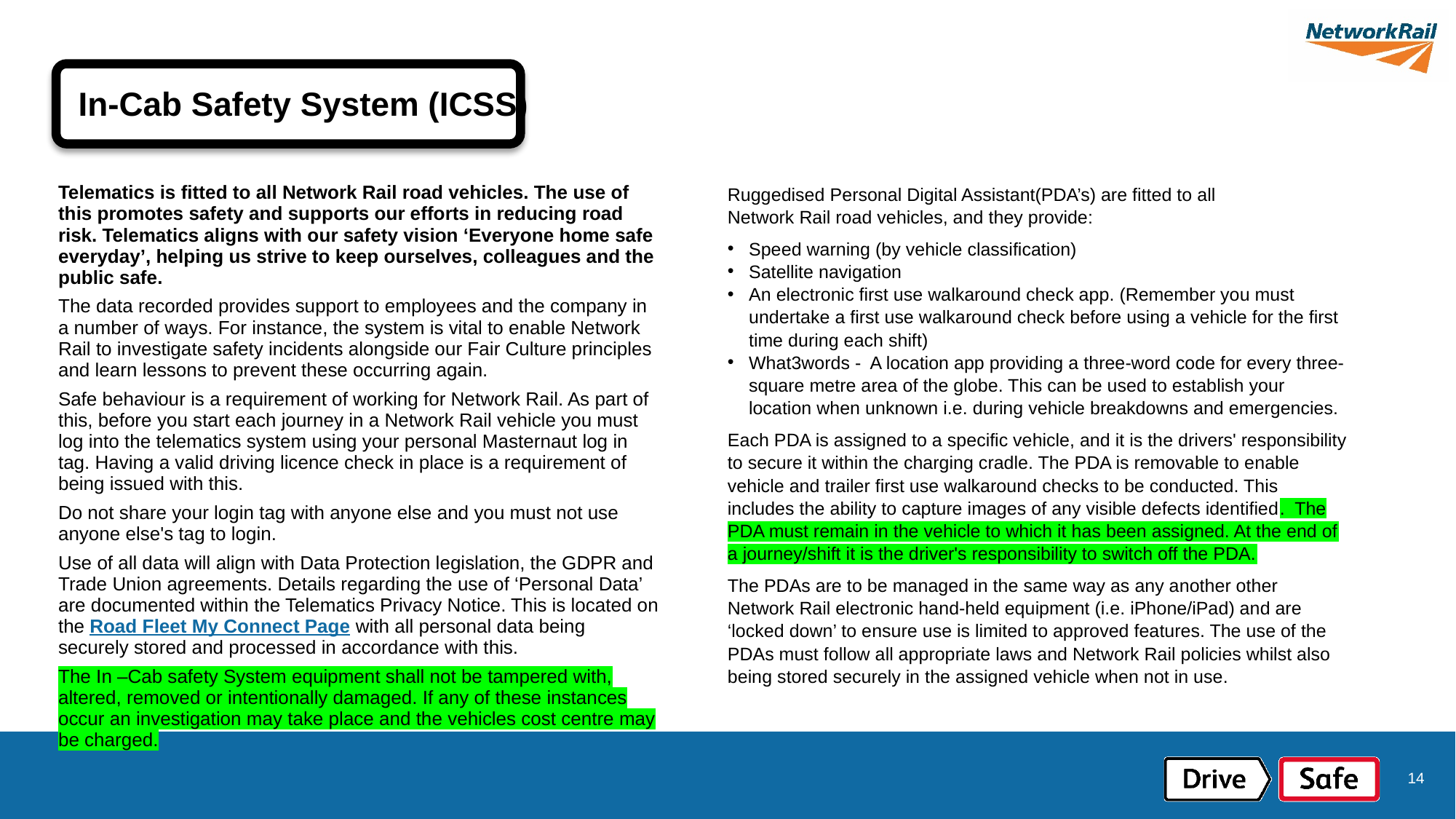

In-Cab Safety System (ICSS)
Telematics is fitted to all Network Rail road vehicles. The use of this promotes safety and supports our efforts in reducing road risk. Telematics aligns with our safety vision ‘Everyone home safe everyday’, helping us strive to keep ourselves, colleagues and the public safe.
The data recorded provides support to employees and the company in a number of ways. For instance, the system is vital to enable Network Rail to investigate safety incidents alongside our Fair Culture principles and learn lessons to prevent these occurring again.
Safe behaviour is a requirement of working for Network Rail. As part of this, before you start each journey in a Network Rail vehicle you must log into the telematics system using your personal Masternaut log in tag. Having a valid driving licence check in place is a requirement of being issued with this.
Do not share your login tag with anyone else and you must not use anyone else's tag to login.
Use of all data will align with Data Protection legislation, the GDPR and Trade Union agreements. Details regarding the use of ‘Personal Data’ are documented within the Telematics Privacy Notice. This is located on the Road Fleet My Connect Page with all personal data being securely stored and processed in accordance with this.
The In –Cab safety System equipment shall not be tampered with, altered, removed or intentionally damaged. If any of these instances occur an investigation may take place and the vehicles cost centre may be charged.
Ruggedised Personal Digital Assistant(PDA’s) are fitted to all
Network Rail road vehicles, and they provide:
Speed warning (by vehicle classification)
Satellite navigation
An electronic first use walkaround check app. (Remember you must undertake a first use walkaround check before using a vehicle for the first time during each shift)
What3words -  A location app providing a three-word code for every three-square metre area of the globe. This can be used to establish your location when unknown i.e. during vehicle breakdowns and emergencies.
Each PDA is assigned to a specific vehicle, and it is the drivers' responsibility to secure it within the charging cradle. The PDA is removable to enable vehicle and trailer first use walkaround checks to be conducted. This includes the ability to capture images of any visible defects identified.  The PDA must remain in the vehicle to which it has been assigned. At the end of a journey/shift it is the driver's responsibility to switch off the PDA.
The PDAs are to be managed in the same way as any another other Network Rail electronic hand-held equipment (i.e. iPhone/iPad) and are ‘locked down’ to ensure use is limited to approved features. The use of the PDAs must follow all appropriate laws and Network Rail policies whilst also being stored securely in the assigned vehicle when not in use.